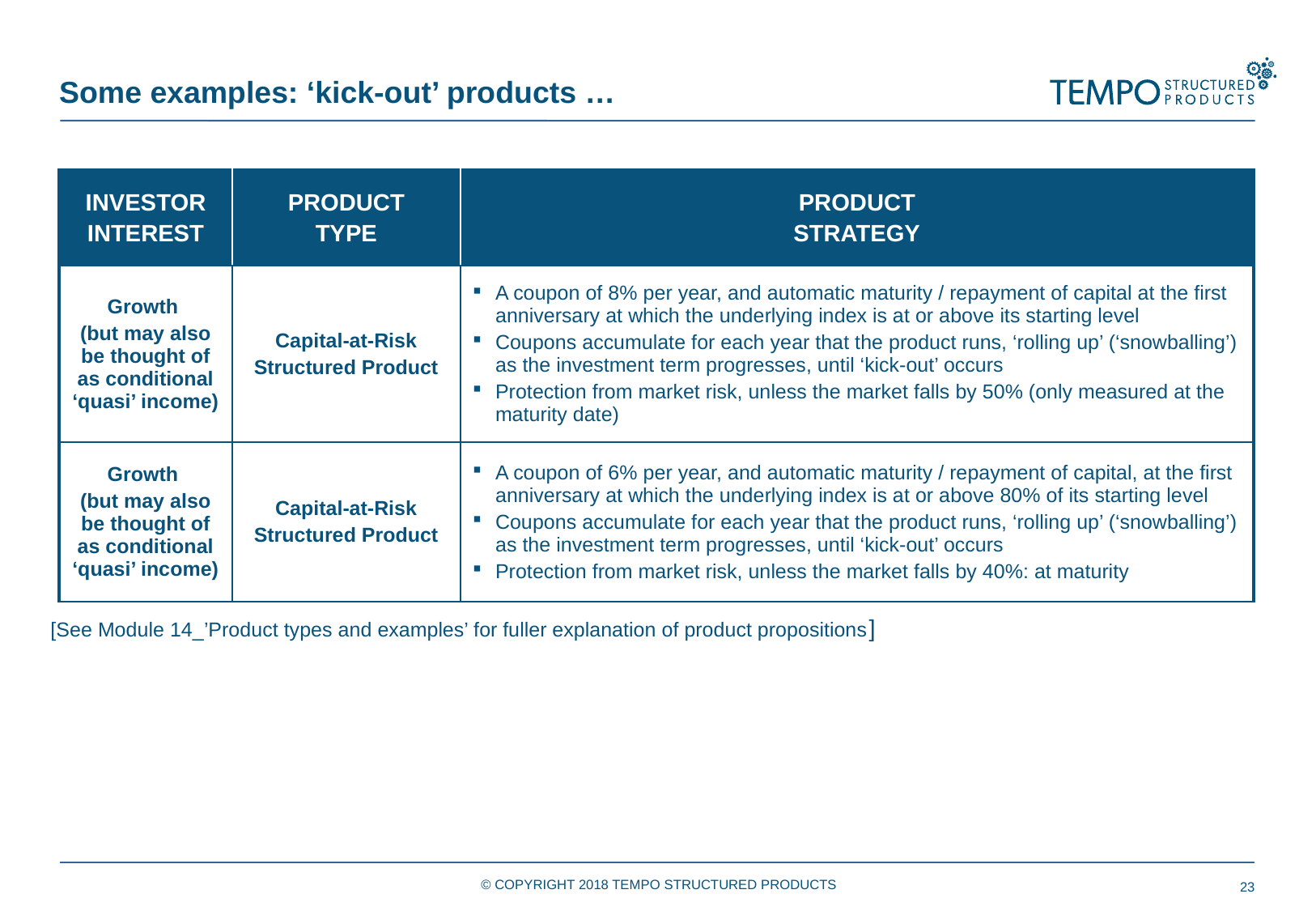

Some examples: ‘kick-out’ products …
| INVESTOR INTEREST | PRODUCT TYPE | PRODUCT STRATEGY |
| --- | --- | --- |
| Growth (but may also be thought of as conditional ‘quasi’ income) | Capital-at-Risk Structured Product | A coupon of 8% per year, and automatic maturity / repayment of capital at the first anniversary at which the underlying index is at or above its starting level Coupons accumulate for each year that the product runs, ‘rolling up’ (‘snowballing’) as the investment term progresses, until ‘kick-out’ occurs Protection from market risk, unless the market falls by 50% (only measured at the maturity date) |
| Growth (but may also be thought of as conditional ‘quasi’ income) | Capital-at-Risk Structured Product | A coupon of 6% per year, and automatic maturity / repayment of capital, at the first anniversary at which the underlying index is at or above 80% of its starting level Coupons accumulate for each year that the product runs, ‘rolling up’ (‘snowballing’) as the investment term progresses, until ‘kick-out’ occurs Protection from market risk, unless the market falls by 40%: at maturity |
[See Module 14_’Product types and examples’ for fuller explanation of product propositions]
© COPYRIGHT 2018 TEMPO STRUCTURED PRODUCTS
23